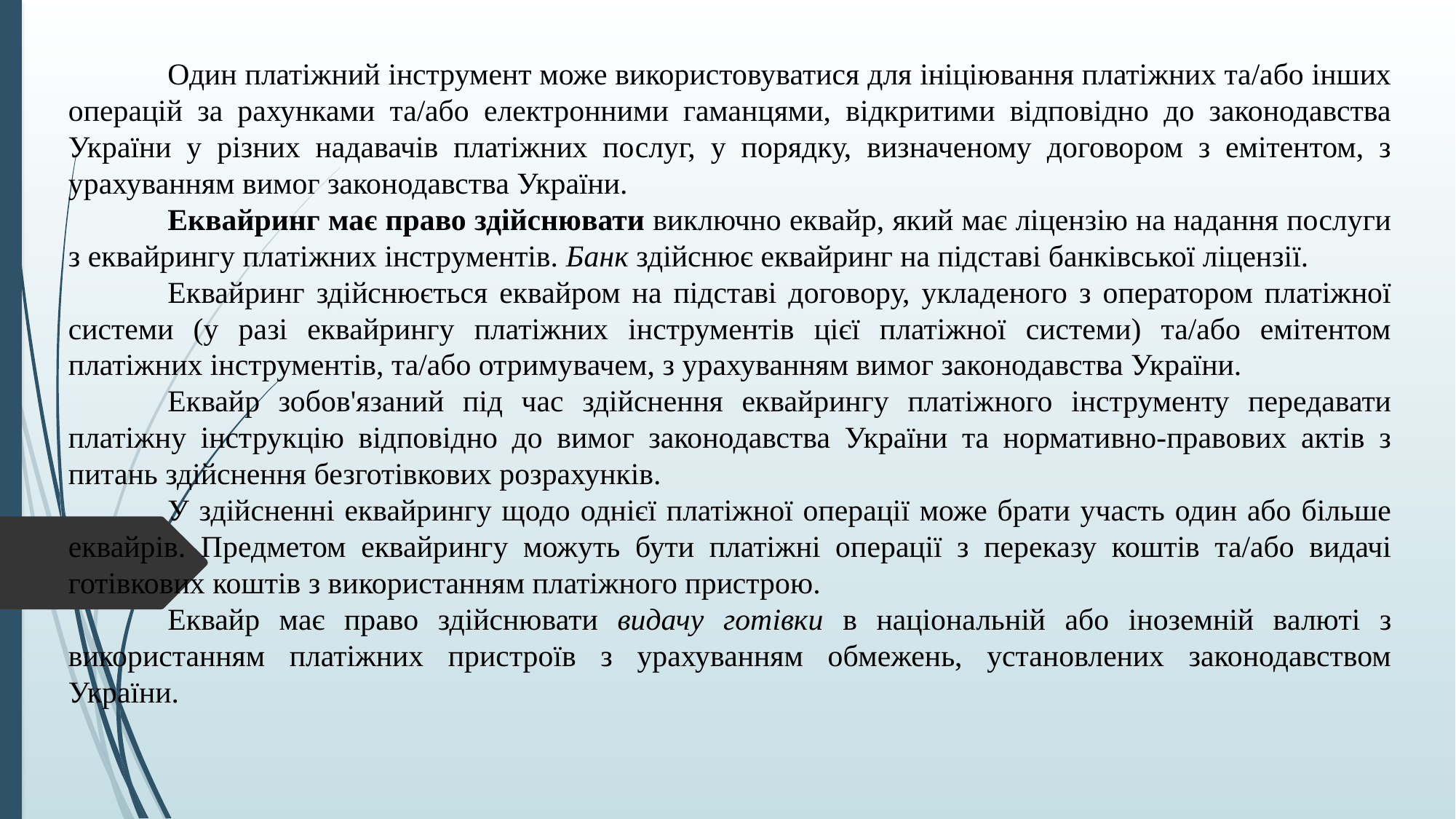

Один платіжний інструмент може використовуватися для ініціювання платіжних та/або інших операцій за рахунками та/або електронними гаманцями, відкритими відповідно до законодавства України у різних надавачів платіжних послуг, у порядку, визначеному договором з емітентом, з урахуванням вимог законодавства України.
	Еквайринг має право здійснювати виключно еквайр, який має ліцензію на надання послуги з еквайрингу платіжних інструментів. Банк здійснює еквайринг на підставі банківської ліцензії.
	Еквайринг здійснюється еквайром на підставі договору, укладеного з оператором платіжної системи (у разі еквайрингу платіжних інструментів цієї платіжної системи) та/або емітентом платіжних інструментів, та/або отримувачем, з урахуванням вимог законодавства України.
	Еквайр зобов'язаний під час здійснення еквайрингу платіжного інструменту передавати платіжну інструкцію відповідно до вимог законодавства України та нормативно-правових актів з питань здійснення безготівкових розрахунків.
	У здійсненні еквайрингу щодо однієї платіжної операції може брати участь один або більше еквайрів. Предметом еквайрингу можуть бути платіжні операції з переказу коштів та/або видачі готівкових коштів з використанням платіжного пристрою.
	Еквайр має право здійснювати видачу готівки в національній або іноземній валюті з використанням платіжних пристроїв з урахуванням обмежень, установлених законодавством України.